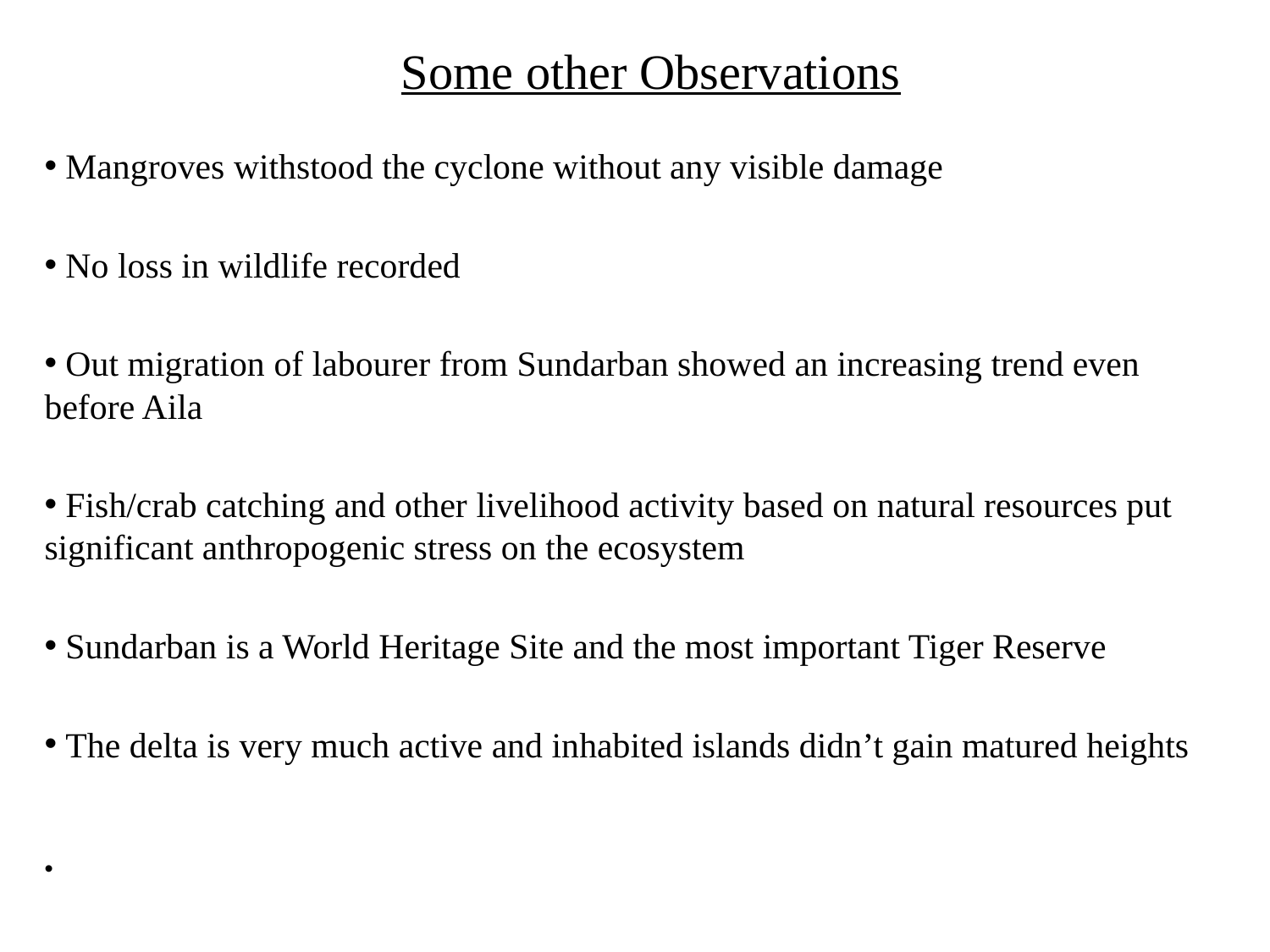

# Some other Observations
 Mangroves withstood the cyclone without any visible damage

 No loss in wildlife recorded

 Out migration of labourer from Sundarban showed an increasing trend even before Aila

 Fish/crab catching and other livelihood activity based on natural resources put significant anthropogenic stress on the ecosystem

 Sundarban is a World Heritage Site and the most important Tiger Reserve

 The delta is very much active and inhabited islands didn’t gain matured heights